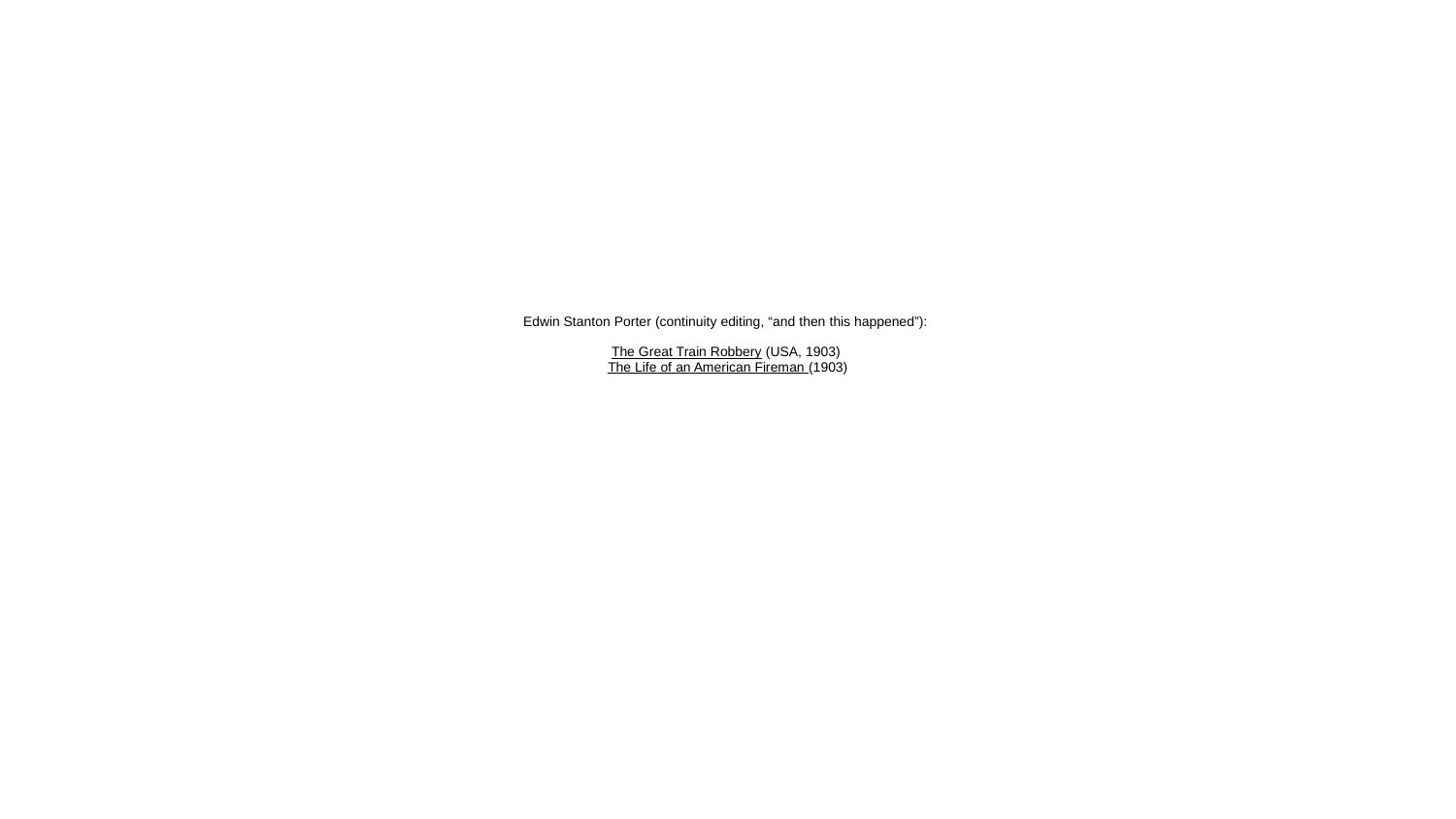

# Edwin Stanton Porter (continuity editing, “and then this happened”):

The Great Train Robbery (USA, 1903)
The Life of an American Fireman (1903)